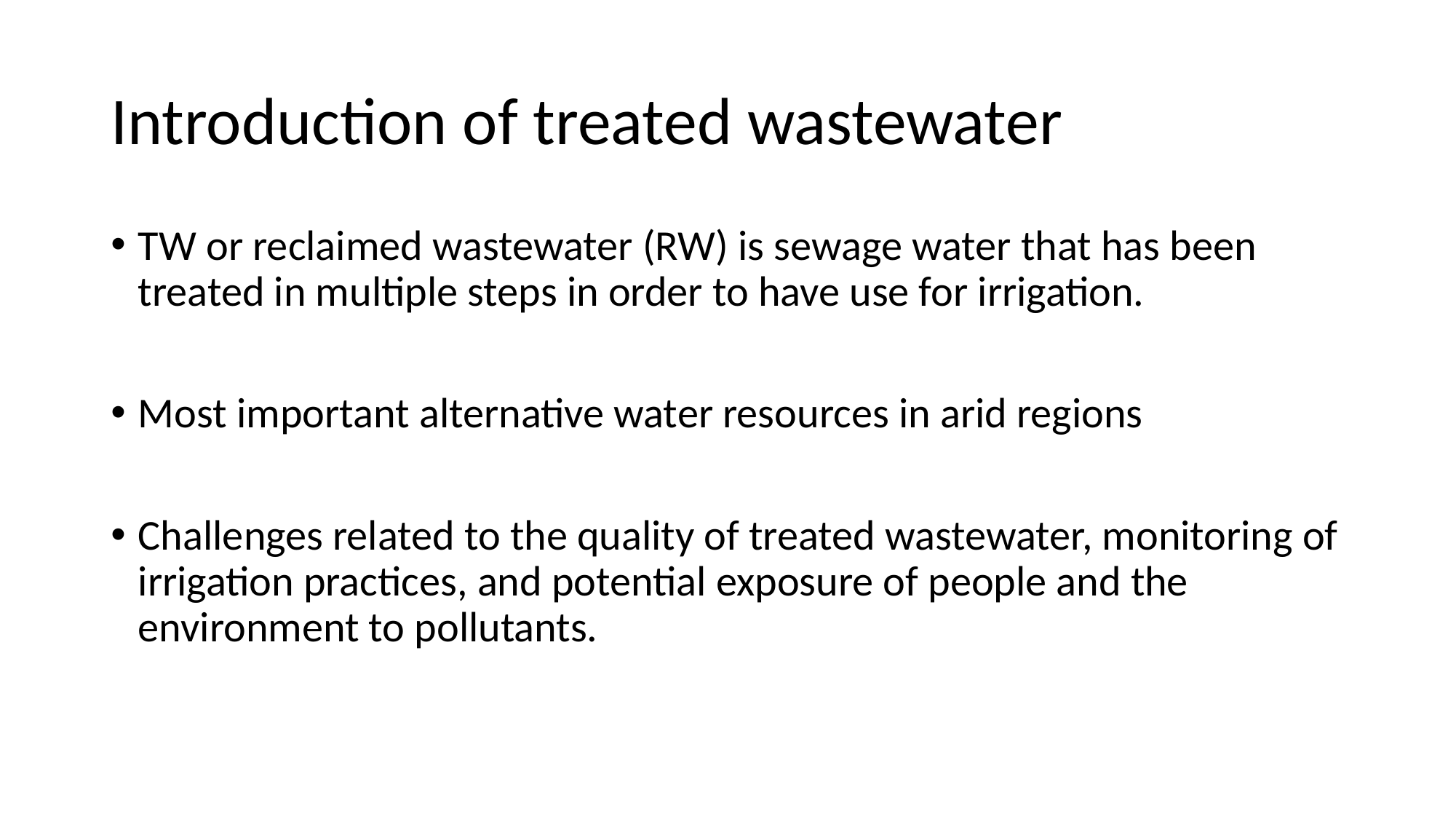

# Introduction of treated wastewater
TW or reclaimed wastewater (RW) is sewage water that has been treated in multiple steps in order to have use for irrigation.

Most important alternative water resources in arid regions

Challenges related to the quality of treated wastewater, monitoring of irrigation practices, and potential exposure of people and the environment to pollutants.